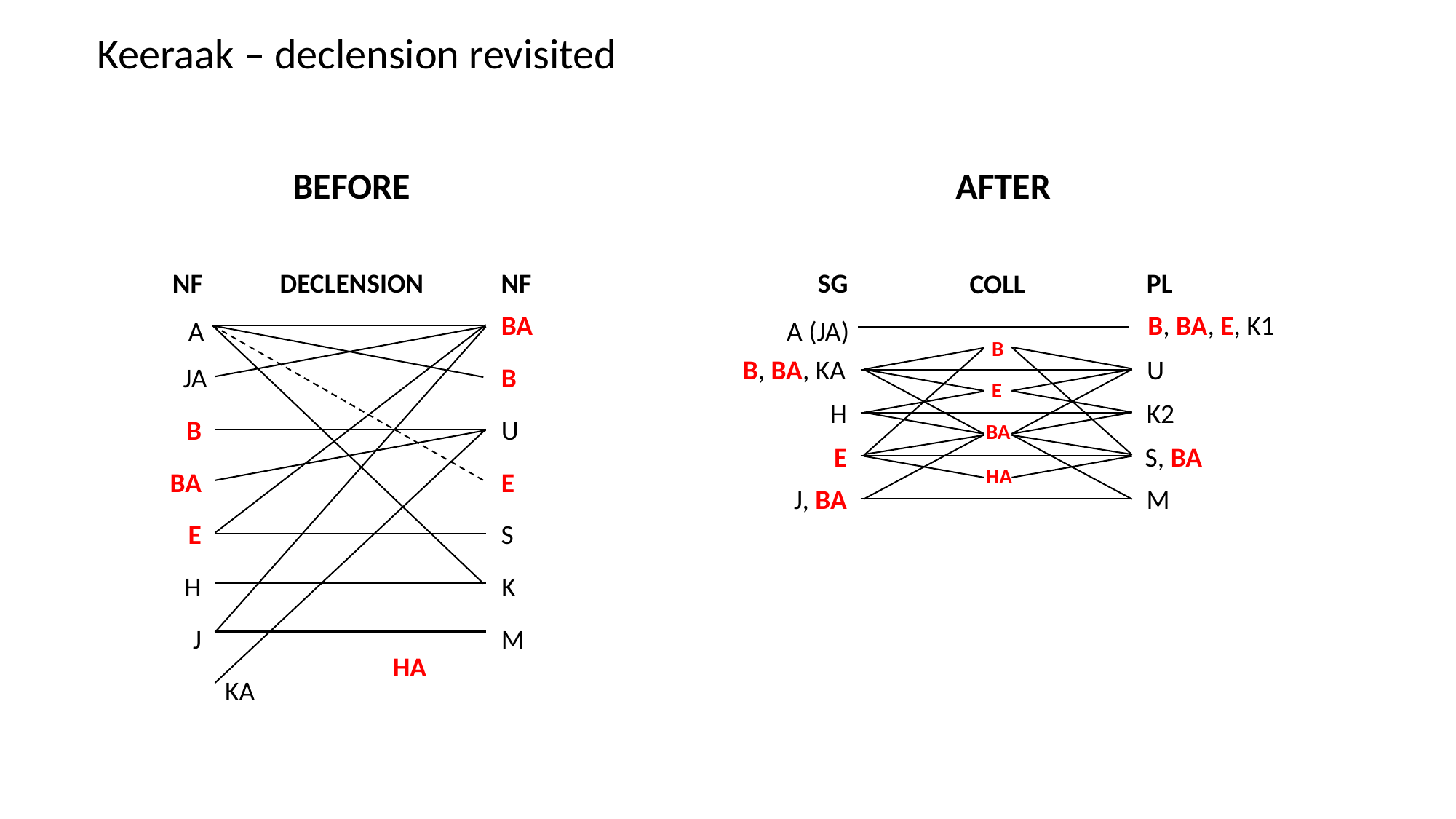

Keeraak – declension revisited
BEFORE
AFTER
NF
DECLENSION
NF
BA
A
JA
B
B
U
BA
E
E
S
H
K
J
M
	HA
	KA
SG
PL
B, BA, E, K1
A (JA)
B, BA, KA
U
H
K2
E
S, BA
J, BA
M
COLL
B
E
BA
HA